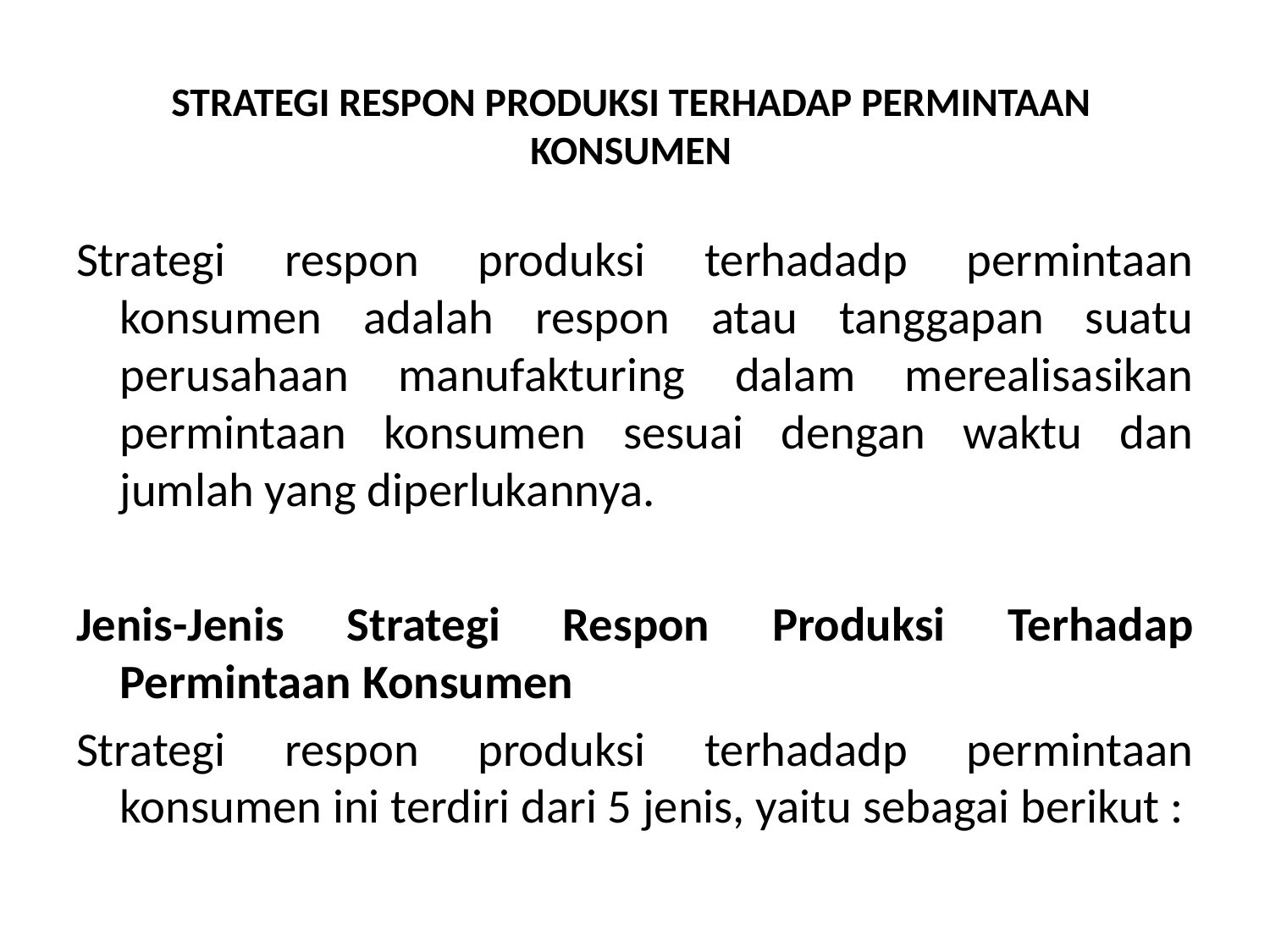

# STRATEGI RESPON PRODUKSI TERHADAP PERMINTAAN KONSUMEN
Strategi respon produksi terhadadp permintaan konsumen adalah respon atau tanggapan suatu perusahaan manufakturing dalam merealisasikan permintaan konsumen sesuai dengan waktu dan jumlah yang diperlukannya.

Jenis-Jenis Strategi Respon Produksi Terhadap Permintaan Konsumen
Strategi respon produksi terhadadp permintaan konsumen ini terdiri dari 5 jenis, yaitu sebagai berikut :